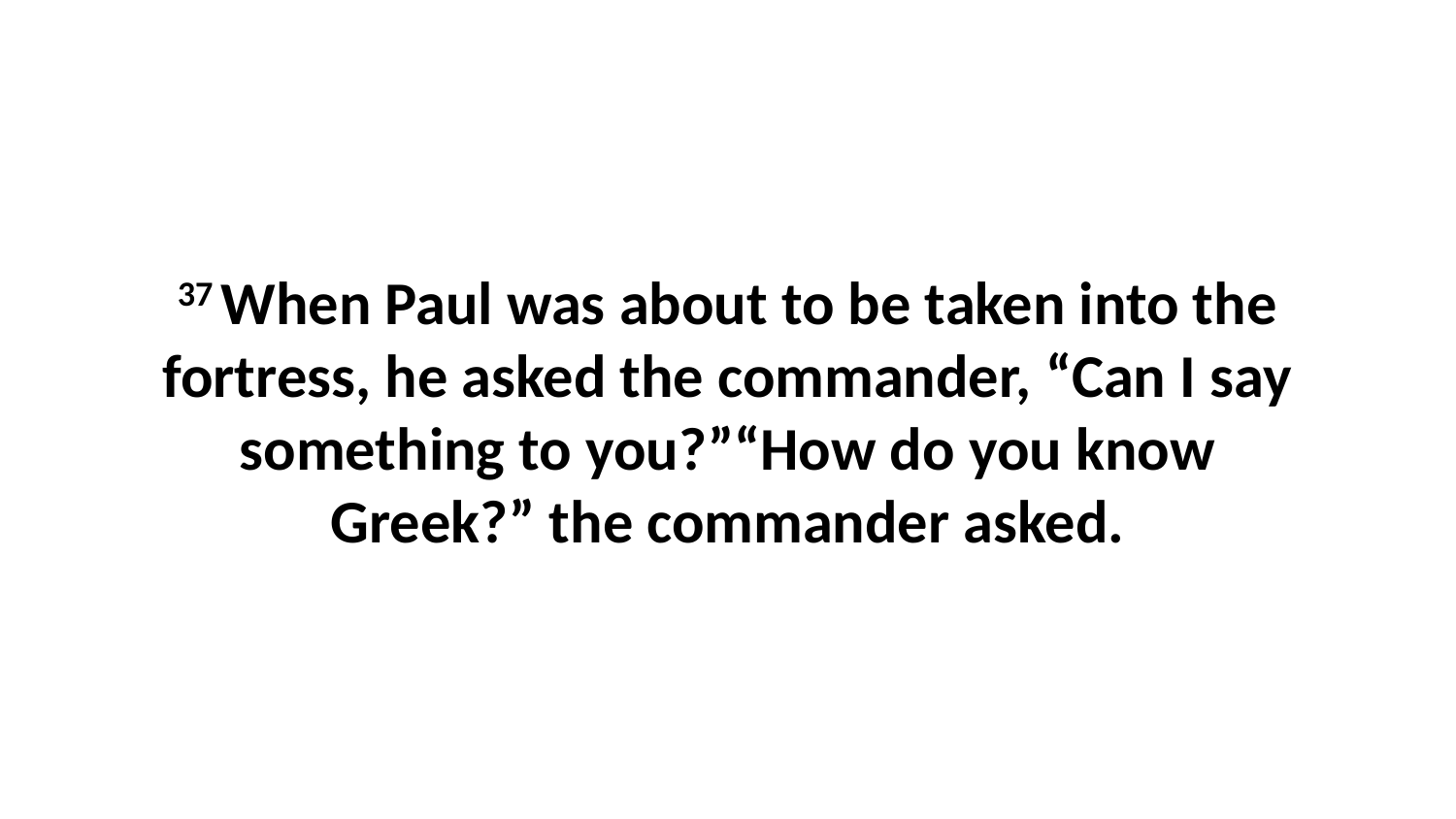

37 When Paul was about to be taken into the fortress, he asked the commander, “Can I say something to you?”“How do you know Greek?” the commander asked.